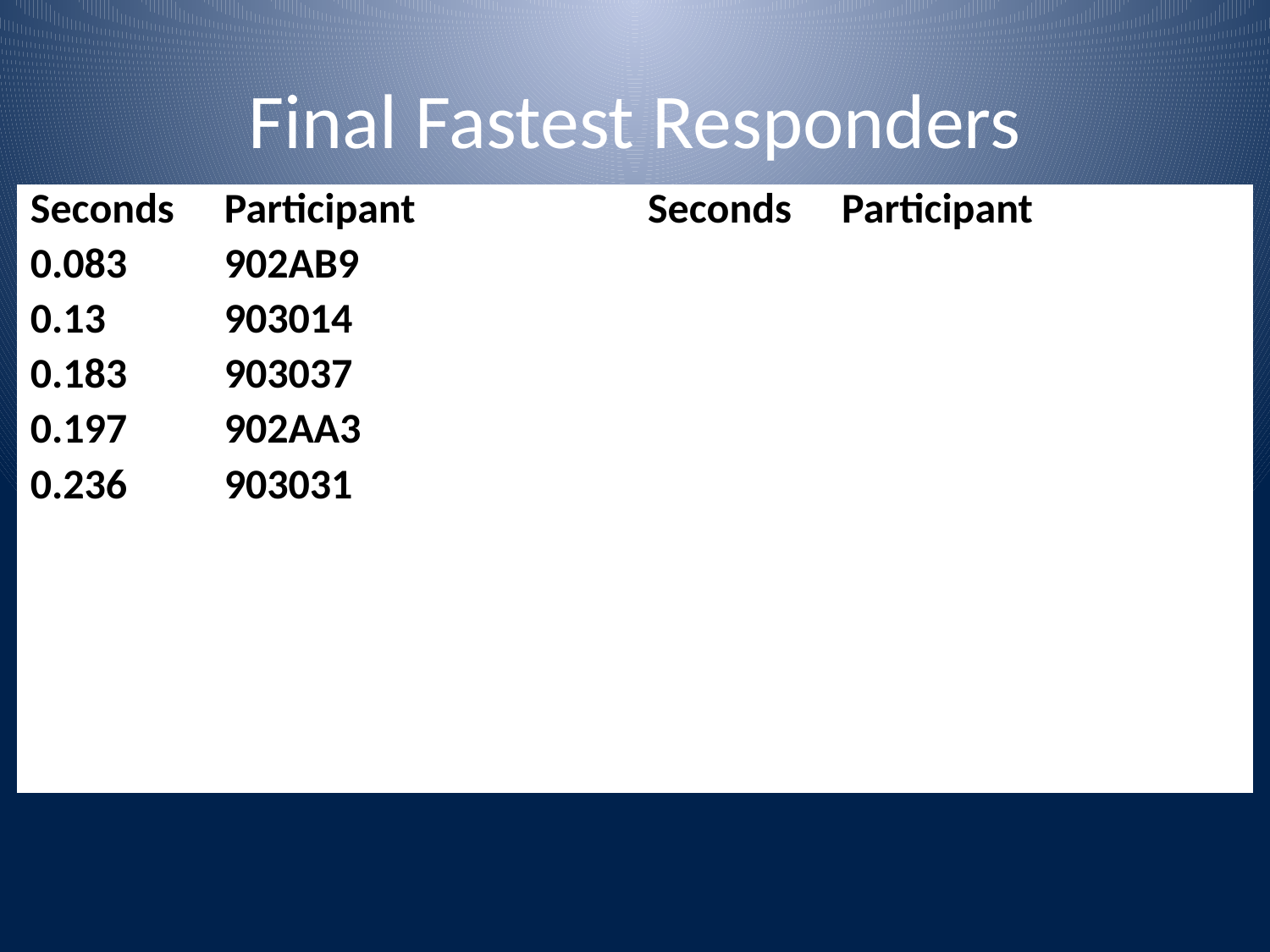

# Final Fastest Responders
| Seconds | Participant | Seconds | Participant |
| --- | --- | --- | --- |
| 0.083 | 902AB9 |  |  |
| 0.13 | 903014 |  |  |
| 0.183 | 903037 |  |  |
| 0.197 | 902AA3 |  |  |
| 0.236 | 903031 |  |  |
|  |  |  |  |
|  |  |  |  |
|  |  |  |  |
|  |  |  |  |
|  |  |  |  |